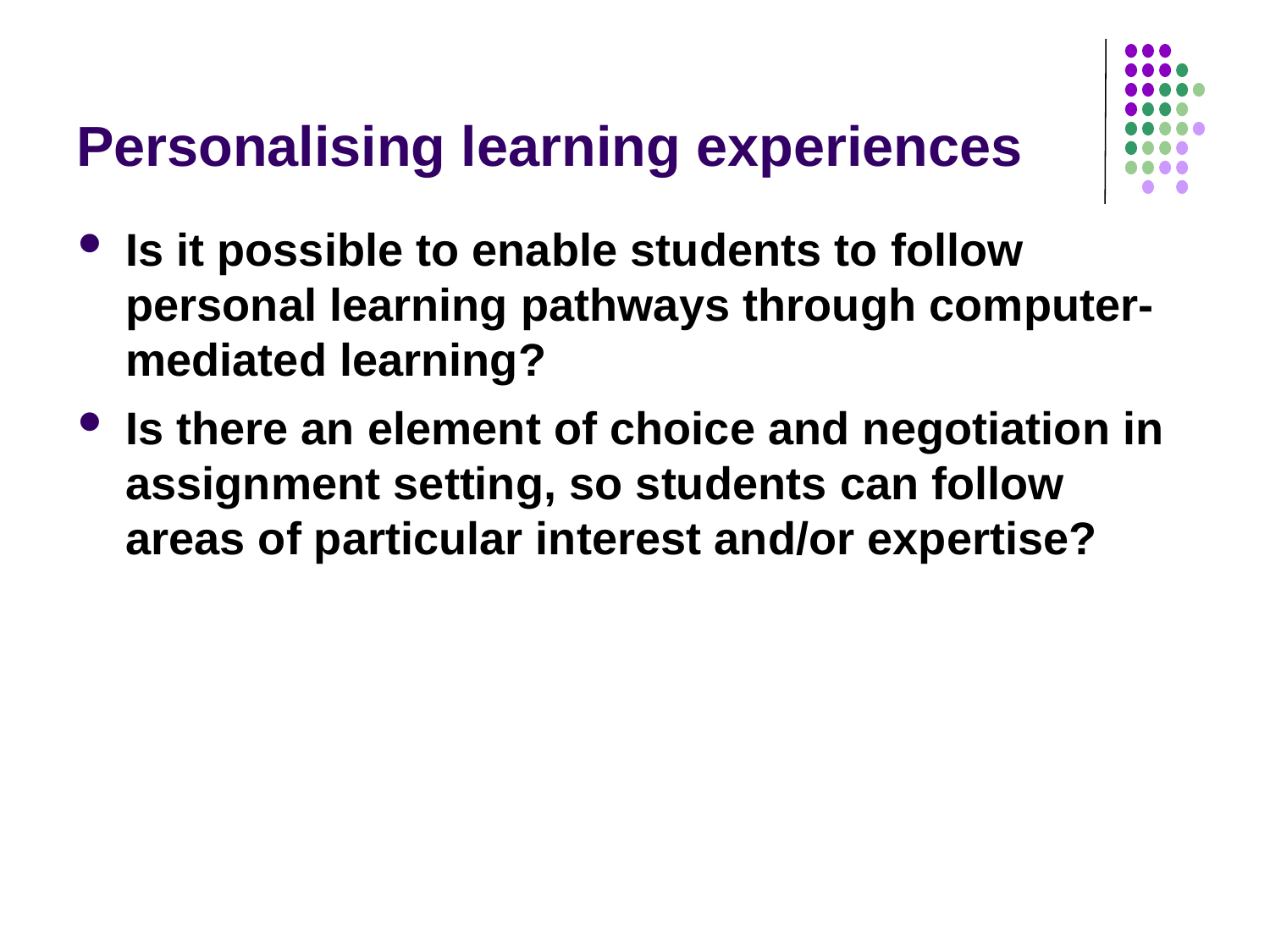

# Personalising learning experiences
Is it possible to enable students to follow personal learning pathways through computer-mediated learning?
Is there an element of choice and negotiation in assignment setting, so students can follow areas of particular interest and/or expertise?